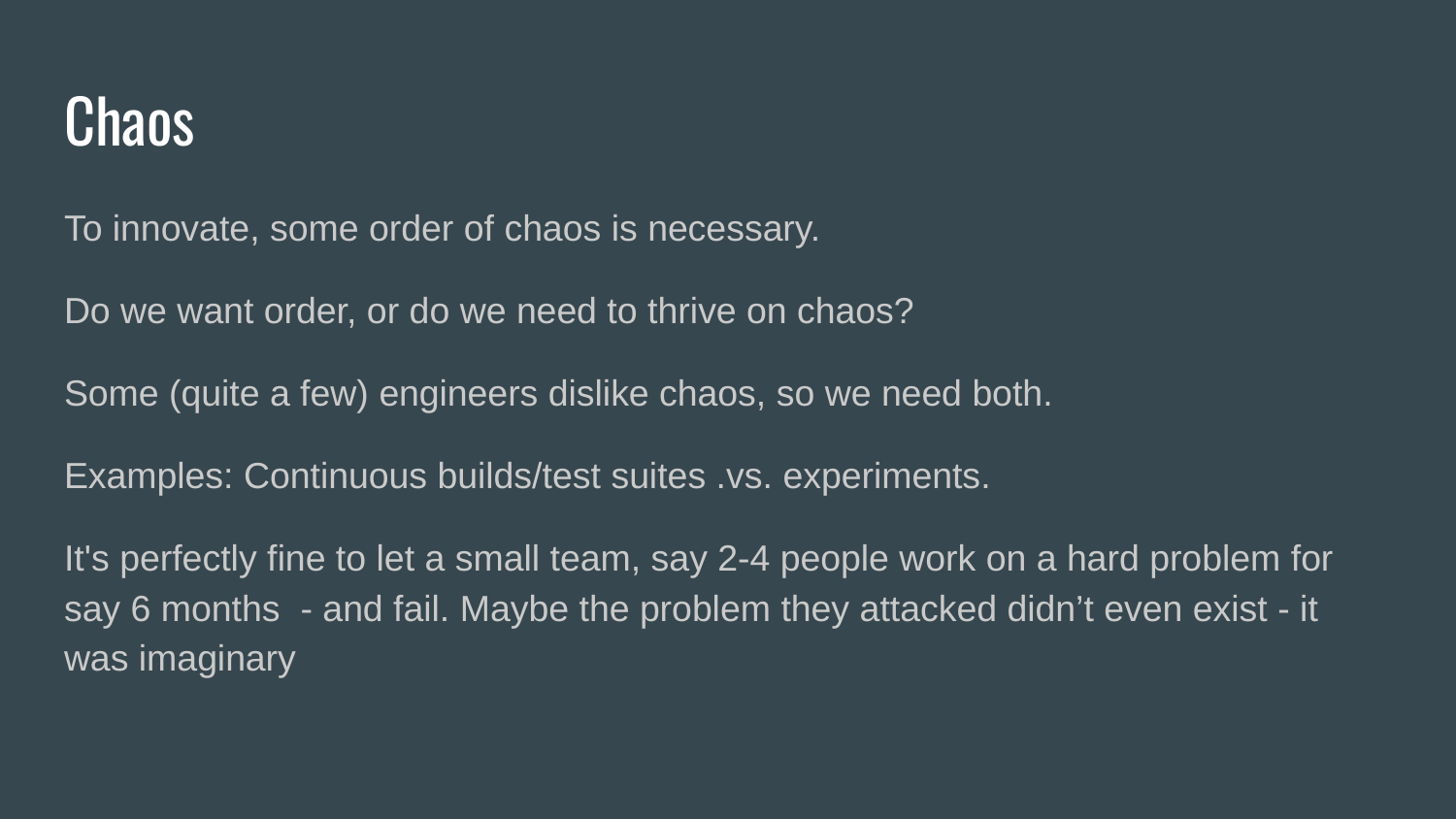

# Chaos
To innovate, some order of chaos is necessary.
Do we want order, or do we need to thrive on chaos?
Some (quite a few) engineers dislike chaos, so we need both.
Examples: Continuous builds/test suites .vs. experiments.
It's perfectly fine to let a small team, say 2-4 people work on a hard problem for say 6 months  - and fail. Maybe the problem they attacked didn’t even exist - it was imaginary